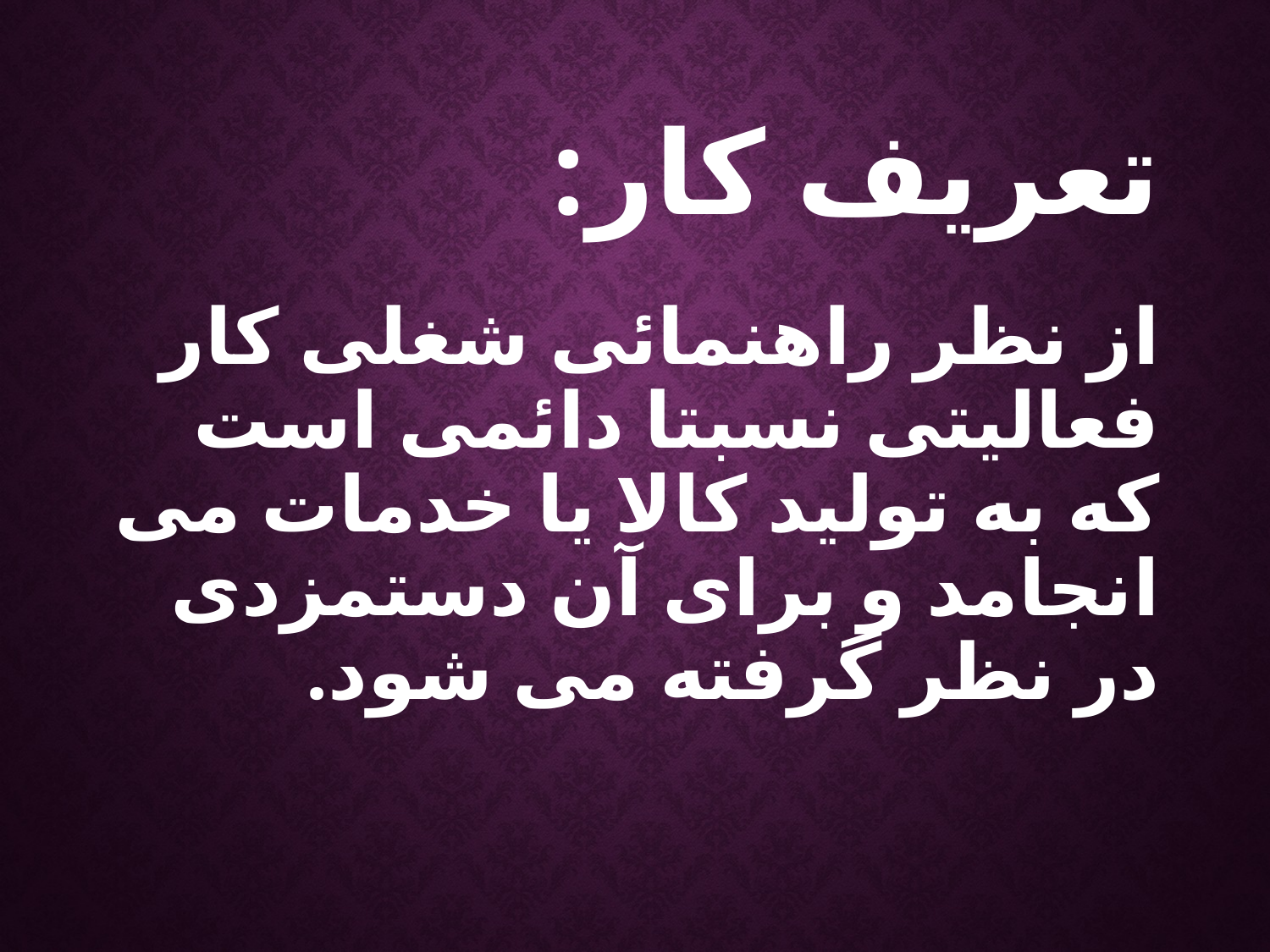

تعریف کار:
از نظر راهنمائی شغلی کار فعالیتی نسبتا دائمی است که به تولید کالا یا خدمات می انجامد و برای آن دستمزدی در نظر گرفته می شود.